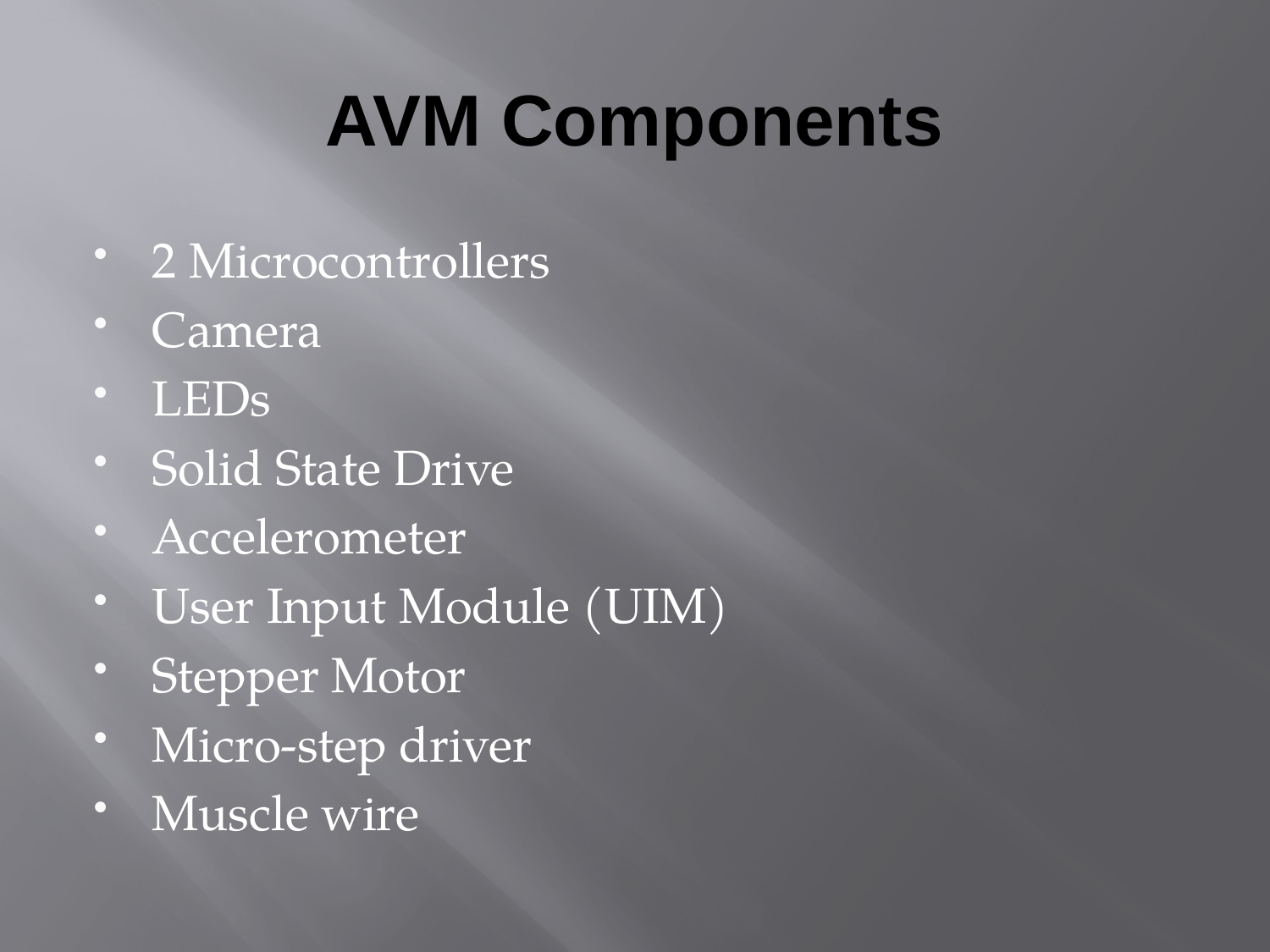

# AVM Components
2 Microcontrollers
Camera
LEDs
Solid State Drive
Accelerometer
User Input Module (UIM)
Stepper Motor
Micro-step driver
Muscle wire